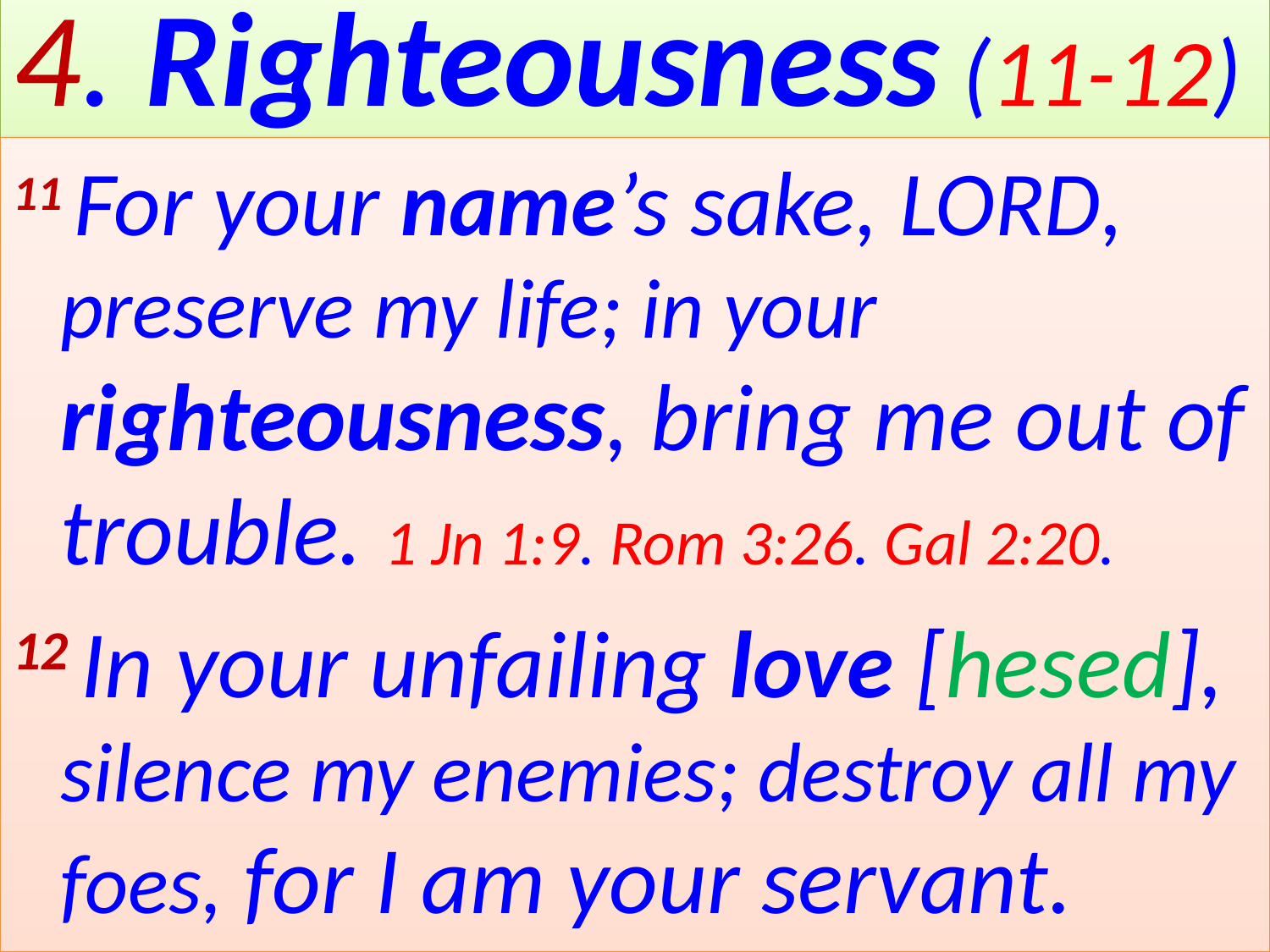

# 4. Righteousness (11-12)
11 For your name’s sake, Lord, preserve my life; in your righteousness, bring me out of trouble. 1 Jn 1:9. Rom 3:26. Gal 2:20.
12 In your unfailing love [hesed], silence my enemies; destroy all my foes, for I am your servant.